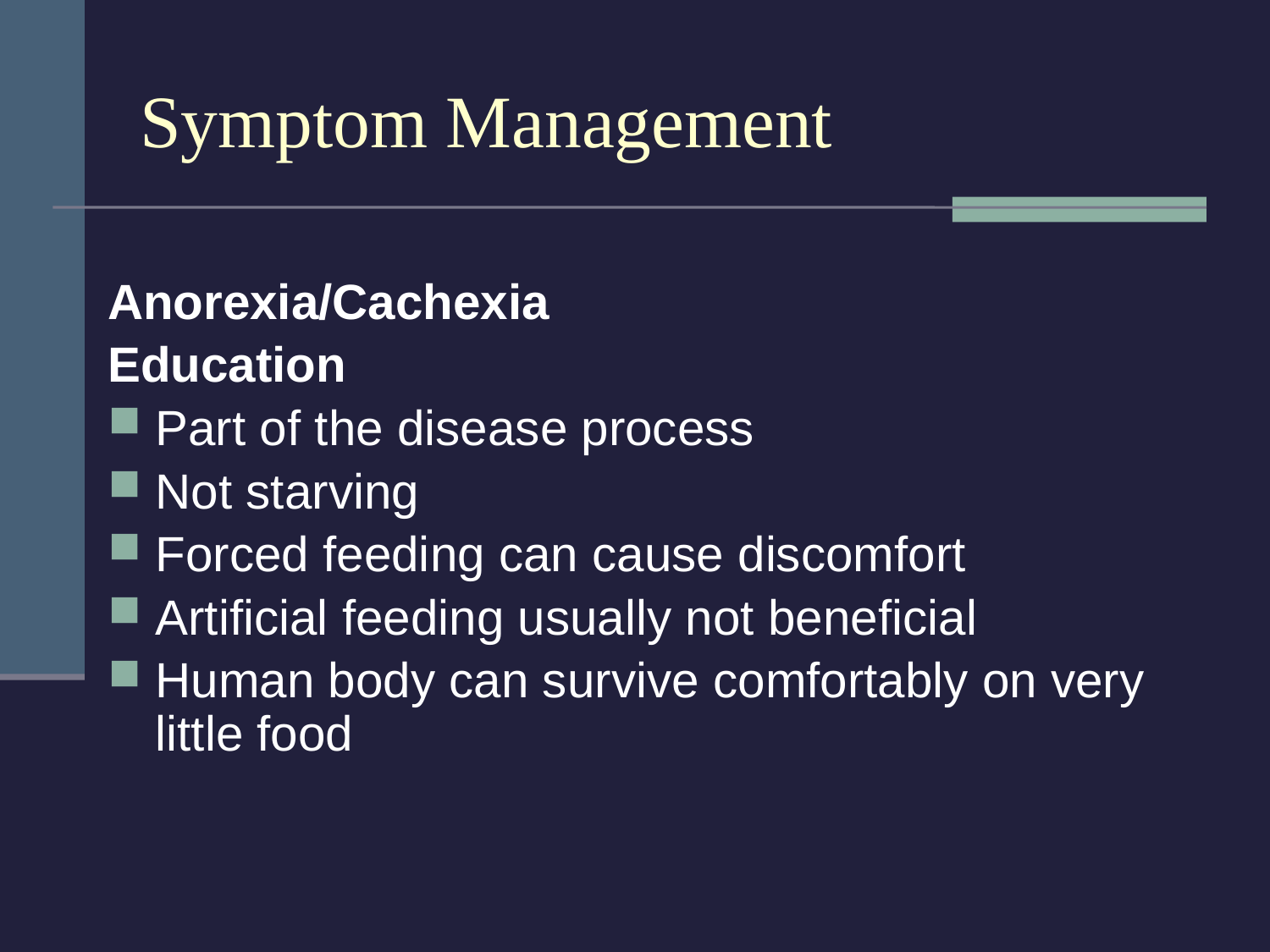

# Symptom Management

Anorexia/Cachexia
Education
Part of the disease process
Not starving
Forced feeding can cause discomfort
Artificial feeding usually not beneficial
Human body can survive comfortably on very little food